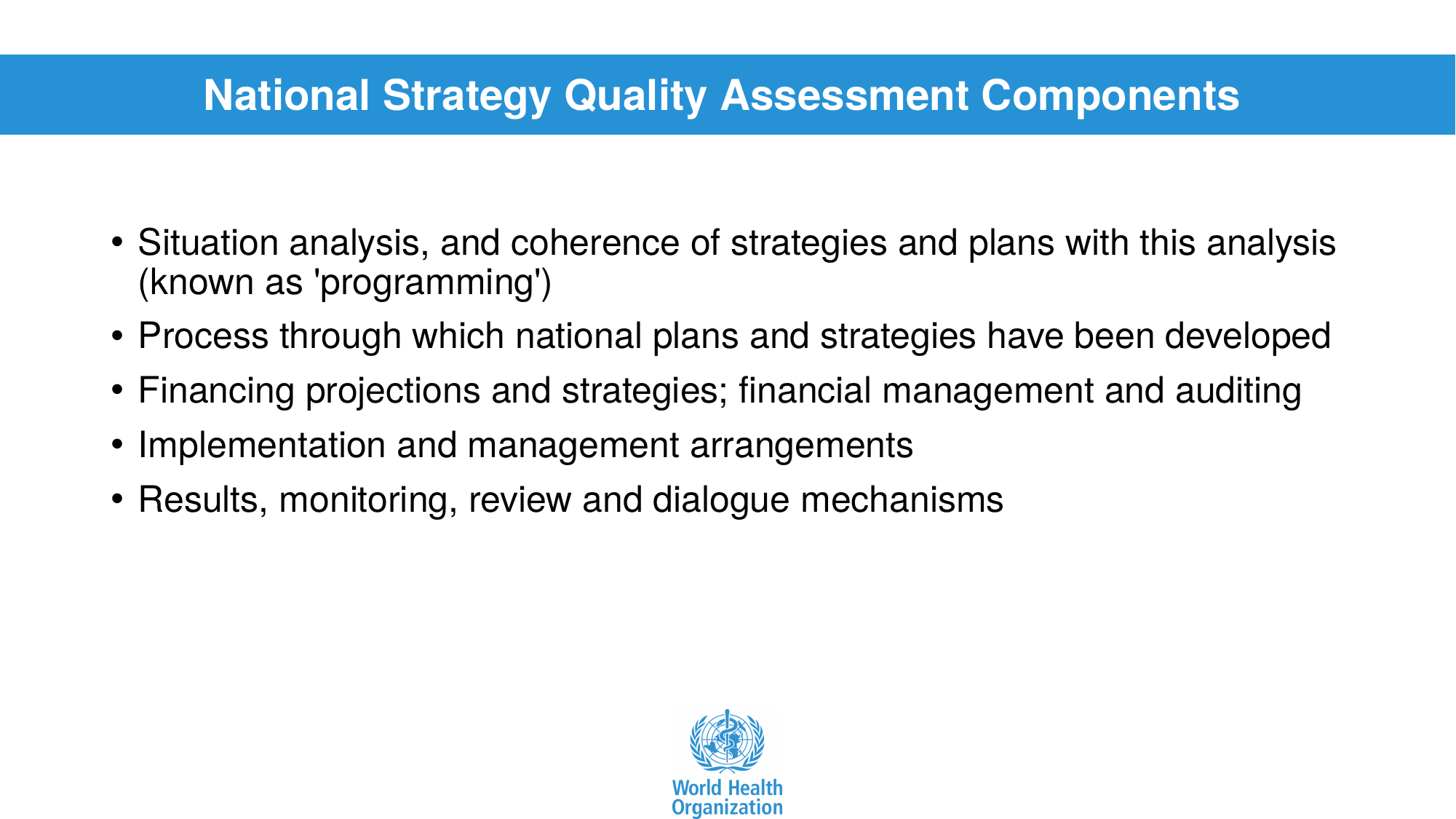

# National Strategy Quality Assessment Components
Situation analysis, and coherence of strategies and plans with this analysis (known as 'programming')
Process through which national plans and strategies have been developed
Financing projections and strategies; financial management and auditing
Implementation and management arrangements
Results, monitoring, review and dialogue mechanisms